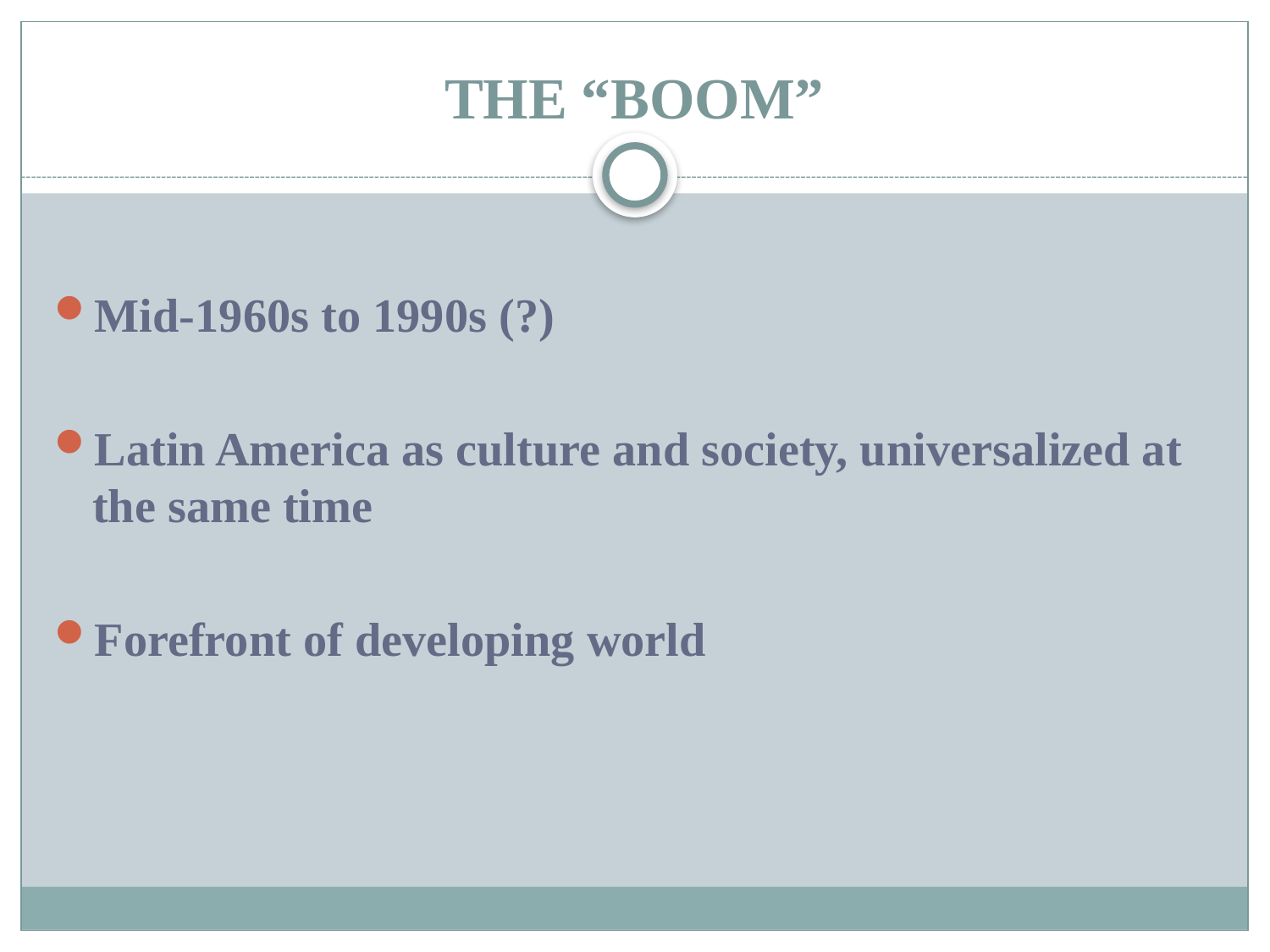

# THE “BOOM”

Mid-1960s to 1990s (?)

Latin America as culture and society, universalized at the same time

Forefront of developing world